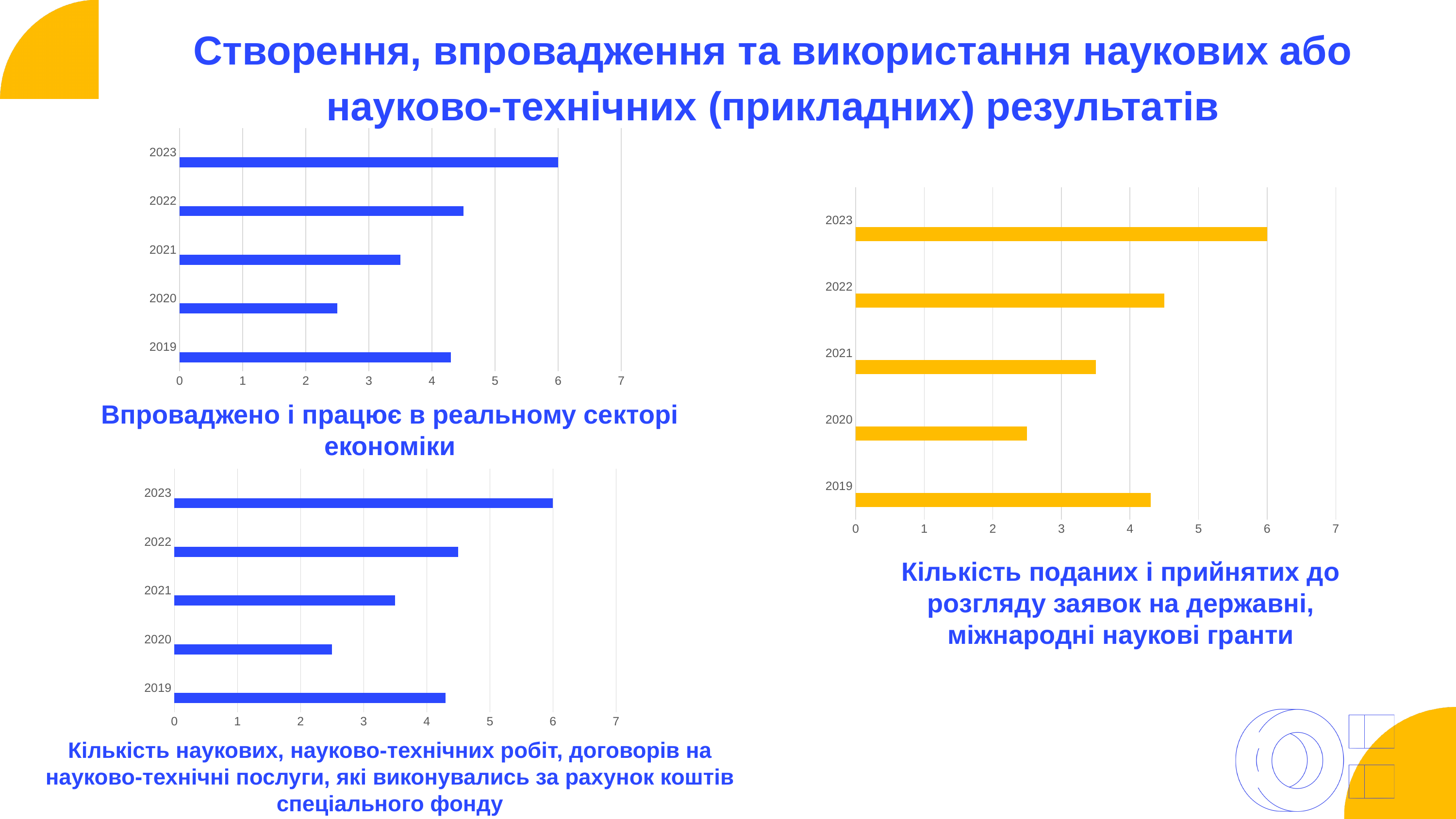

Створення, впровадження та використання наукових або науково-технічних (прикладних) результатів

### Chart

| Category | Ряд 1 | Стовпець1 | Стовпець2 |
|---|---|---|---|
| 2019 | 4.3 | None | None |
| 2020 | 2.5 | None | None |
| 2021 | 3.5 | None | None |
| 2022 | 4.5 | None | None |
| 2023 | 6.0 | None | None |

### Chart

| Category | Ряд 1 | Стовпець1 | Стовпець2 |
|---|---|---|---|
| 2019 | 4.3 | None | None |
| 2020 | 2.5 | None | None |
| 2021 | 3.5 | None | None |
| 2022 | 4.5 | None | None |
| 2023 | 6.0 | None | None |
Впроваджено і працює в реальному секторі економіки

Кількість наукових, науково-технічних робіт, договорів на науково-технічні послуги, які виконувались за рахунок коштів спеціального фонду

### Chart

| Category | Ряд 1 | Стовпець1 | Стовпець2 |
|---|---|---|---|
| 2019 | 4.3 | None | None |
| 2020 | 2.5 | None | None |
| 2021 | 3.5 | None | None |
| 2022 | 4.5 | None | None |
| 2023 | 6.0 | None | None |
Кількість поданих і прийнятих до розгляду заявок на державні, міжнародні наукові гранти